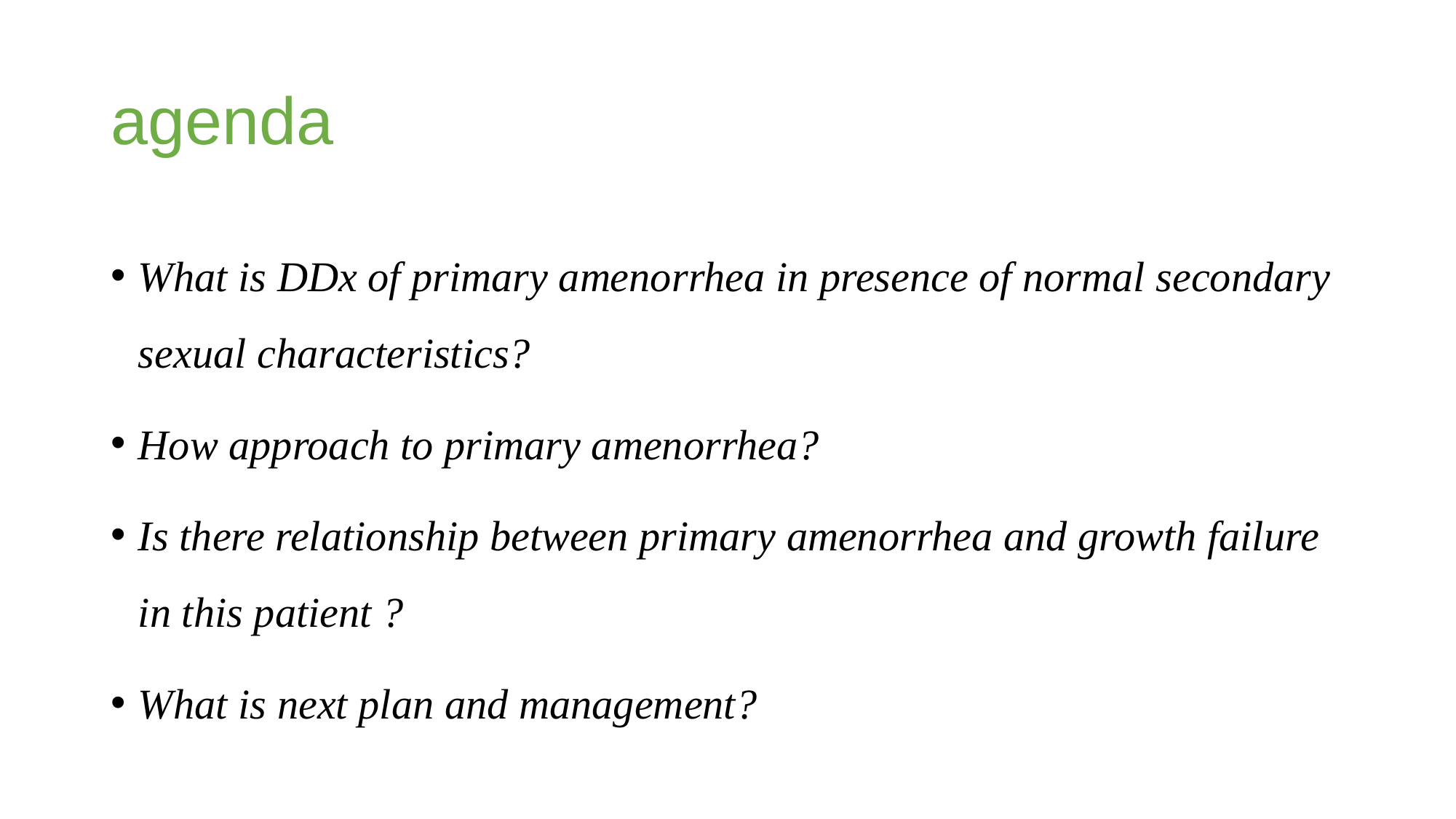

# agenda
What is DDx of primary amenorrhea in presence of normal secondary sexual characteristics?
How approach to primary amenorrhea?
Is there relationship between primary amenorrhea and growth failure in this patient ?
What is next plan and management?